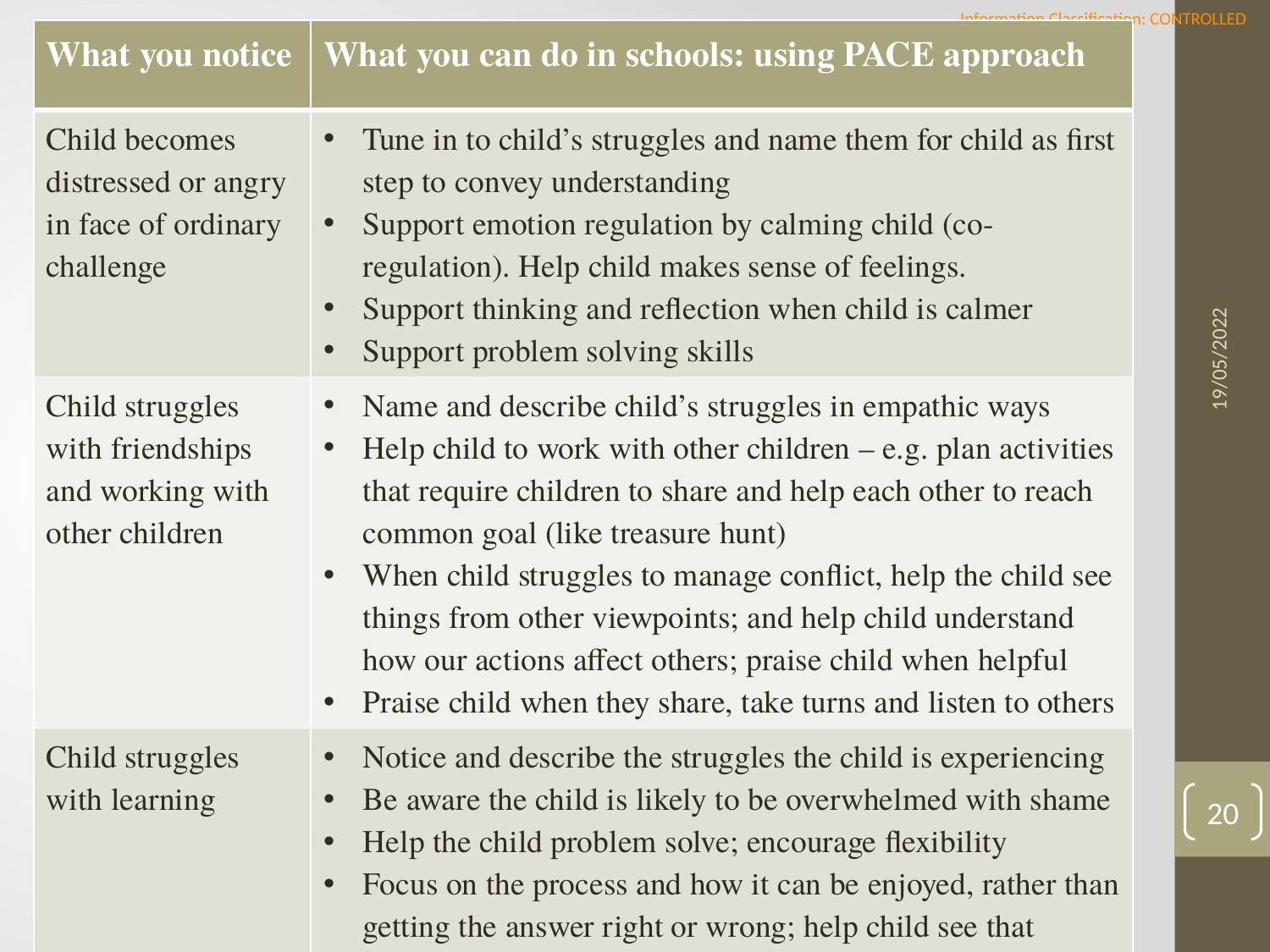

| What you notice | What you can do in schools: using PACE approach |
| --- | --- |
| Child becomes distressed or angry in face of ordinary challenge | Tune in to child’s struggles and name them for child as first step to convey understanding Support emotion regulation by calming child (co-regulation). Help child makes sense of feelings. Support thinking and reflection when child is calmer Support problem solving skills |
| Child struggles with friendships and working with other children | Name and describe child’s struggles in empathic ways Help child to work with other children – e.g. plan activities that require children to share and help each other to reach common goal (like treasure hunt) When child struggles to manage conflict, help the child see things from other viewpoints; and help child understand how our actions affect others; praise child when helpful Praise child when they share, take turns and listen to others |
| Child struggles with learning | Notice and describe the struggles the child is experiencing Be aware the child is likely to be overwhelmed with shame Help the child problem solve; encourage flexibility Focus on the process and how it can be enjoyed, rather than getting the answer right or wrong; help child see that getting things wrong is simply a part of learning |
19/05/2022
20